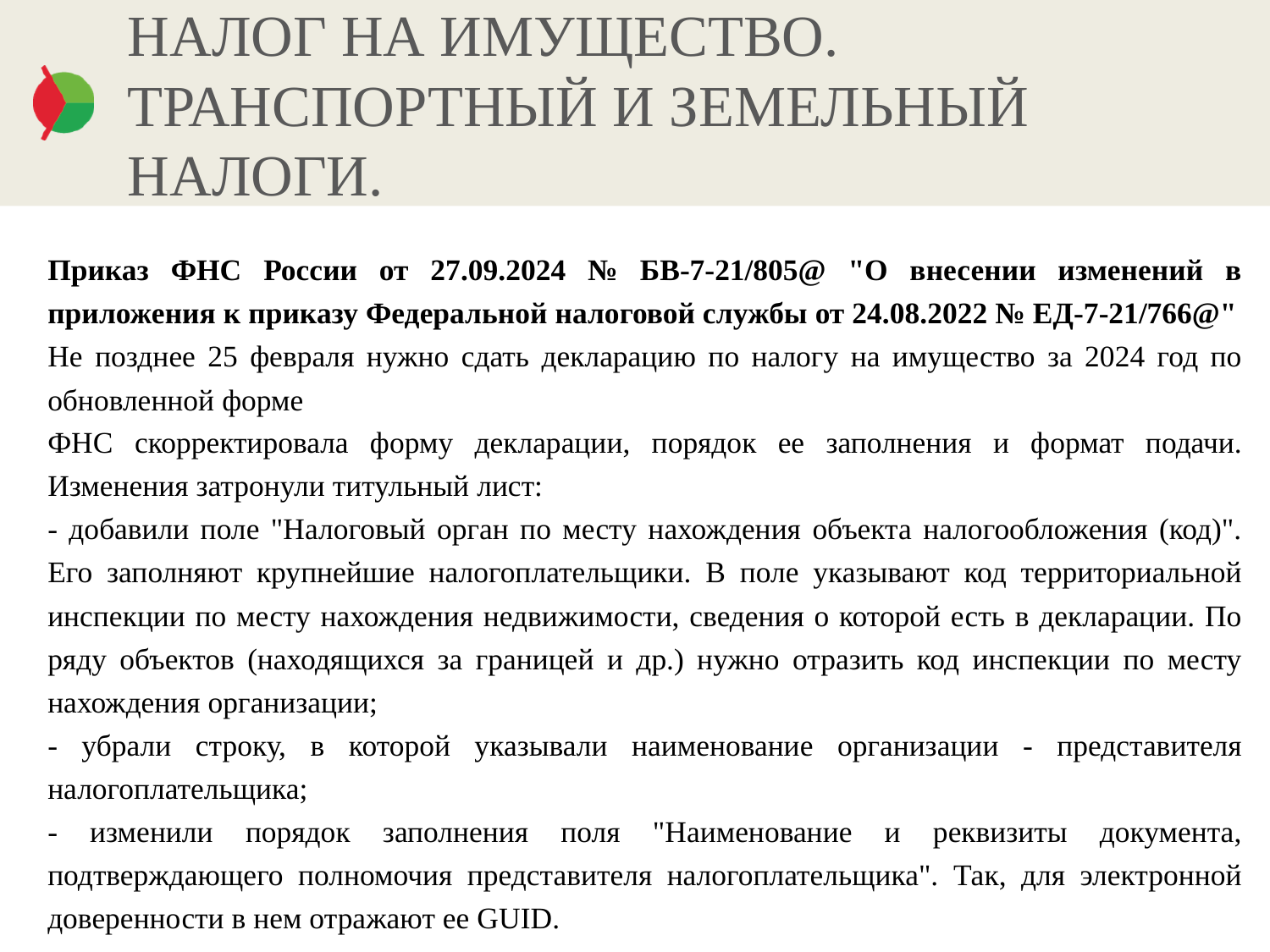

# НАЛОГ НА ИМУЩЕСТВО. ТРАНСПОРТНЫЙ И ЗЕМЕЛЬНЫЙ НАЛОГИ.
Приказ ФНС России от 27.09.2024 № БВ-7-21/805@ "О внесении изменений в приложения к приказу Федеральной налоговой службы от 24.08.2022 № ЕД-7-21/766@"
Не позднее 25 февраля нужно сдать декларацию по налогу на имущество за 2024 год по обновленной форме
ФНС скорректировала форму декларации, порядок ее заполнения и формат подачи. Изменения затронули титульный лист:
- добавили поле "Налоговый орган по месту нахождения объекта налогообложения (код)". Его заполняют крупнейшие налогоплательщики. В поле указывают код территориальной инспекции по месту нахождения недвижимости, сведения о которой есть в декларации. По ряду объектов (находящихся за границей и др.) нужно отразить код инспекции по месту нахождения организации;
- убрали строку, в которой указывали наименование организации - представителя налогоплательщика;
- изменили порядок заполнения поля "Наименование и реквизиты документа, подтверждающего полномочия представителя налогоплательщика". Так, для электронной доверенности в нем отражают ее GUID.